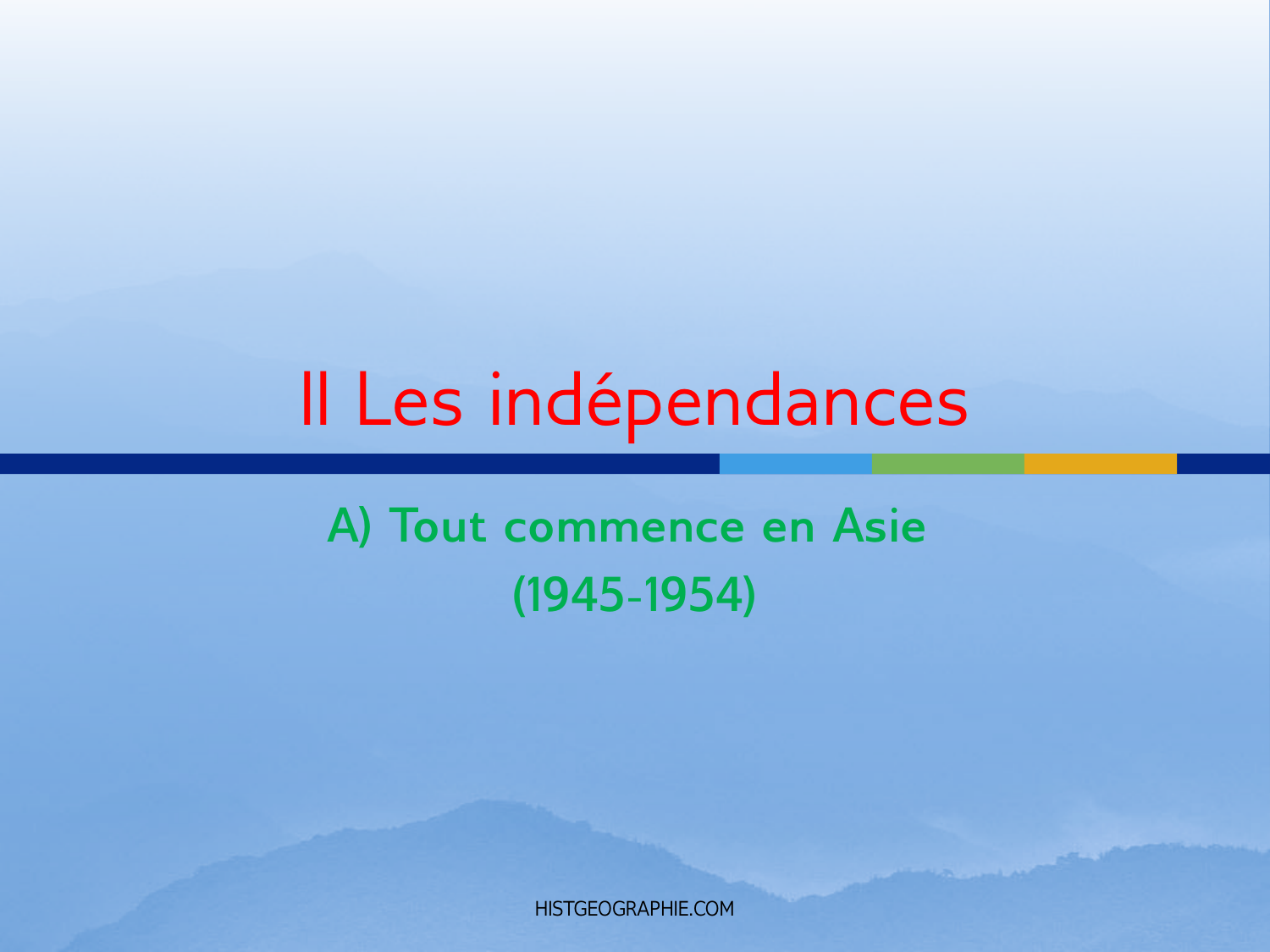

# II Les indépendances
A) Tout commence en Asie
(1945-1954)
HISTGEOGRAPHIE.COM